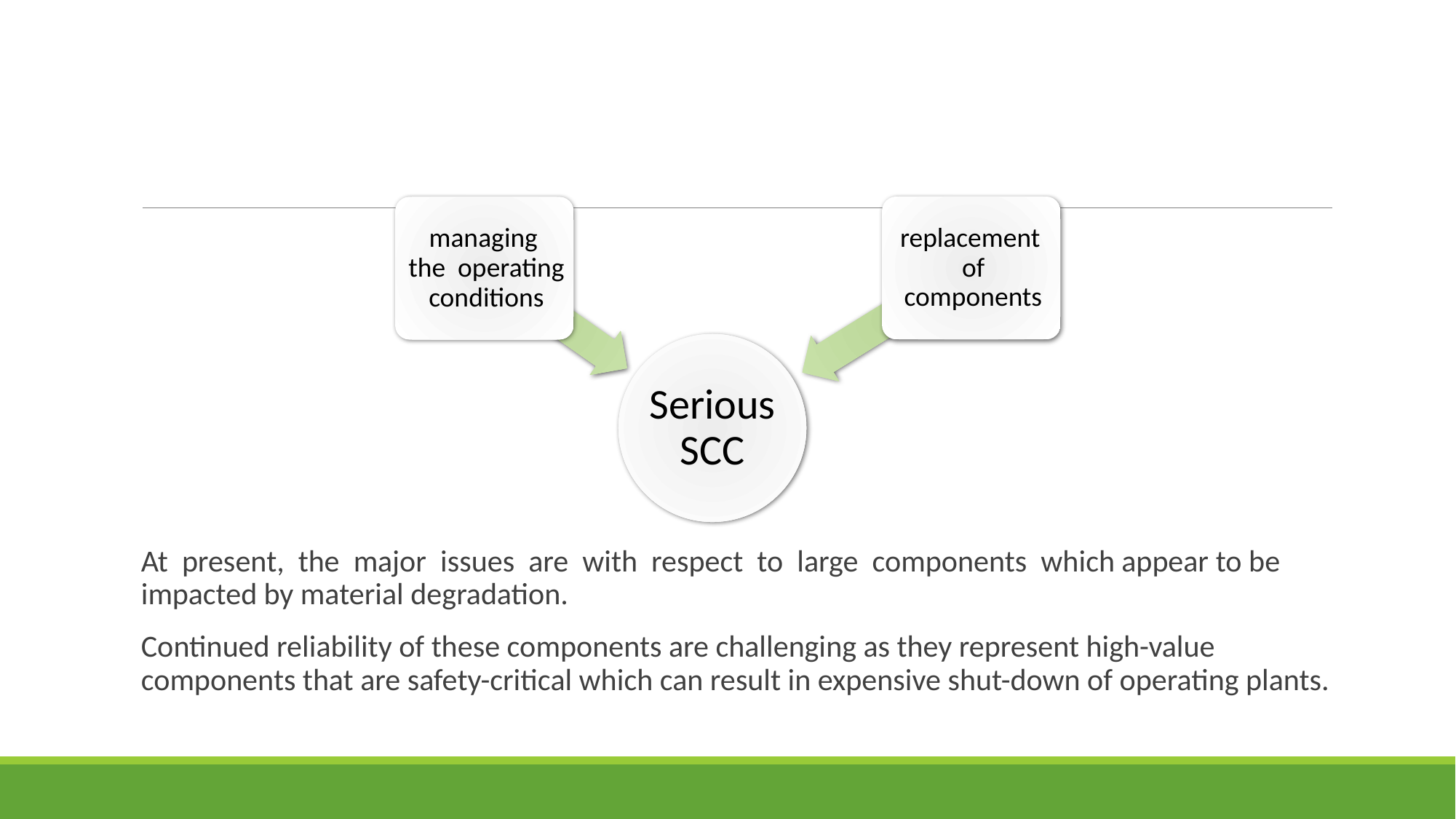

#
Serious SCC
managing  the  operating  conditions
replacement  of components

At  present,  the  major  issues  are  with  respect  to  large  components  which appear to be impacted by material degradation.
Continued reliability of these components are challenging as they represent high-value components that are safety-critical which can result in expensive shut-down of operating plants.